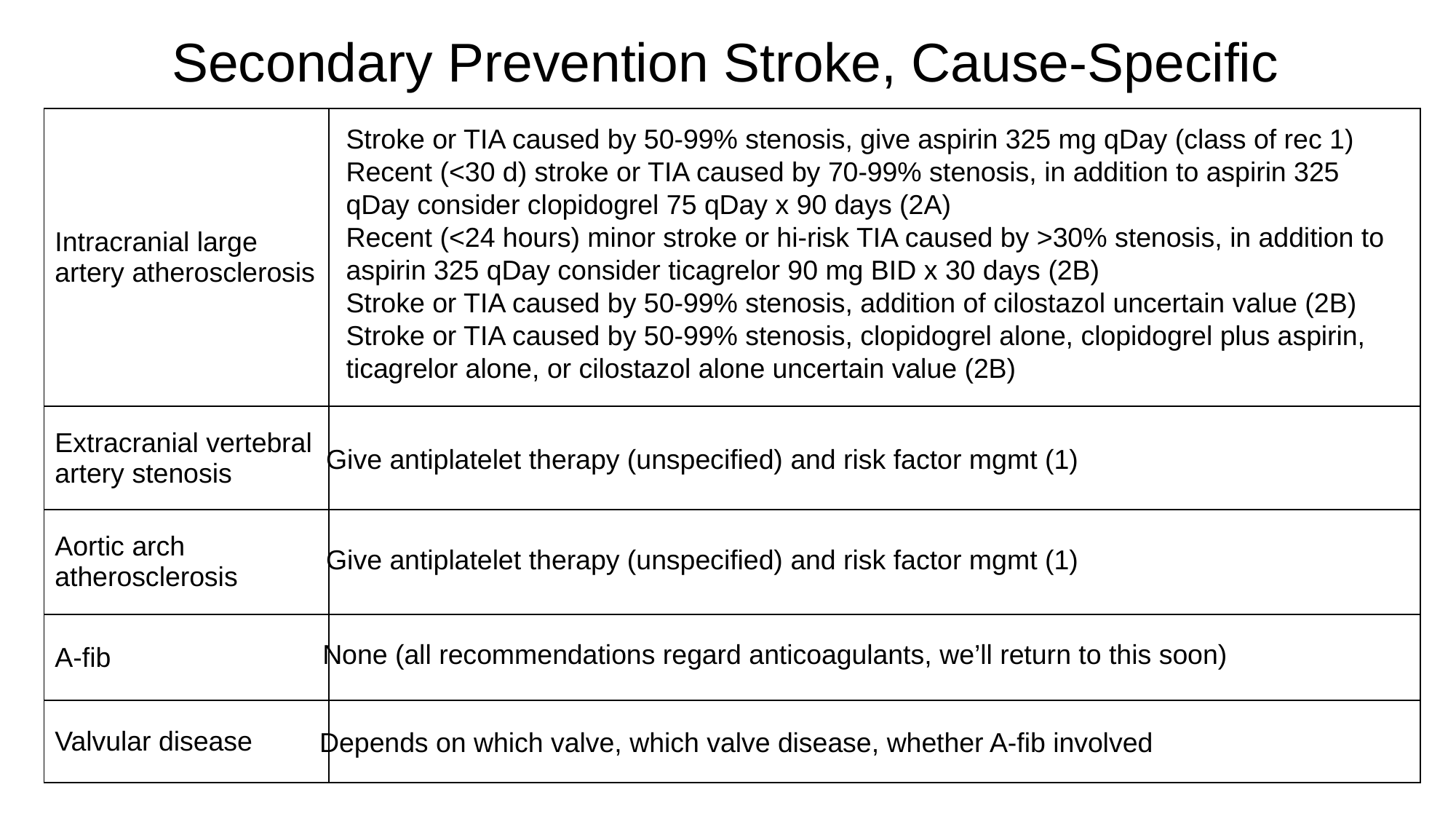

Secondary Prevention Stroke, Cause-Specific
| Intracranial large artery atherosclerosis |  |
| --- | --- |
| Extracranial vertebral artery stenosis |  |
| Aortic arch atherosclerosis |  |
| A-fib |  |
| Valvular disease |  |
Stroke or TIA caused by 50-99% stenosis, give aspirin 325 mg qDay (class of rec 1)
Recent (<30 d) stroke or TIA caused by 70-99% stenosis, in addition to aspirin 325 qDay consider clopidogrel 75 qDay x 90 days (2A)
Recent (<24 hours) minor stroke or hi-risk TIA caused by >30% stenosis, in addition to aspirin 325 qDay consider ticagrelor 90 mg BID x 30 days (2B)
Stroke or TIA caused by 50-99% stenosis, addition of cilostazol uncertain value (2B)
Stroke or TIA caused by 50-99% stenosis, clopidogrel alone, clopidogrel plus aspirin, ticagrelor alone, or cilostazol alone uncertain value (2B)
Give antiplatelet therapy (unspecified) and risk factor mgmt (1)
Give antiplatelet therapy (unspecified) and risk factor mgmt (1)
None (all recommendations regard anticoagulants, we’ll return to this soon)
Depends on which valve, which valve disease, whether A-fib involved